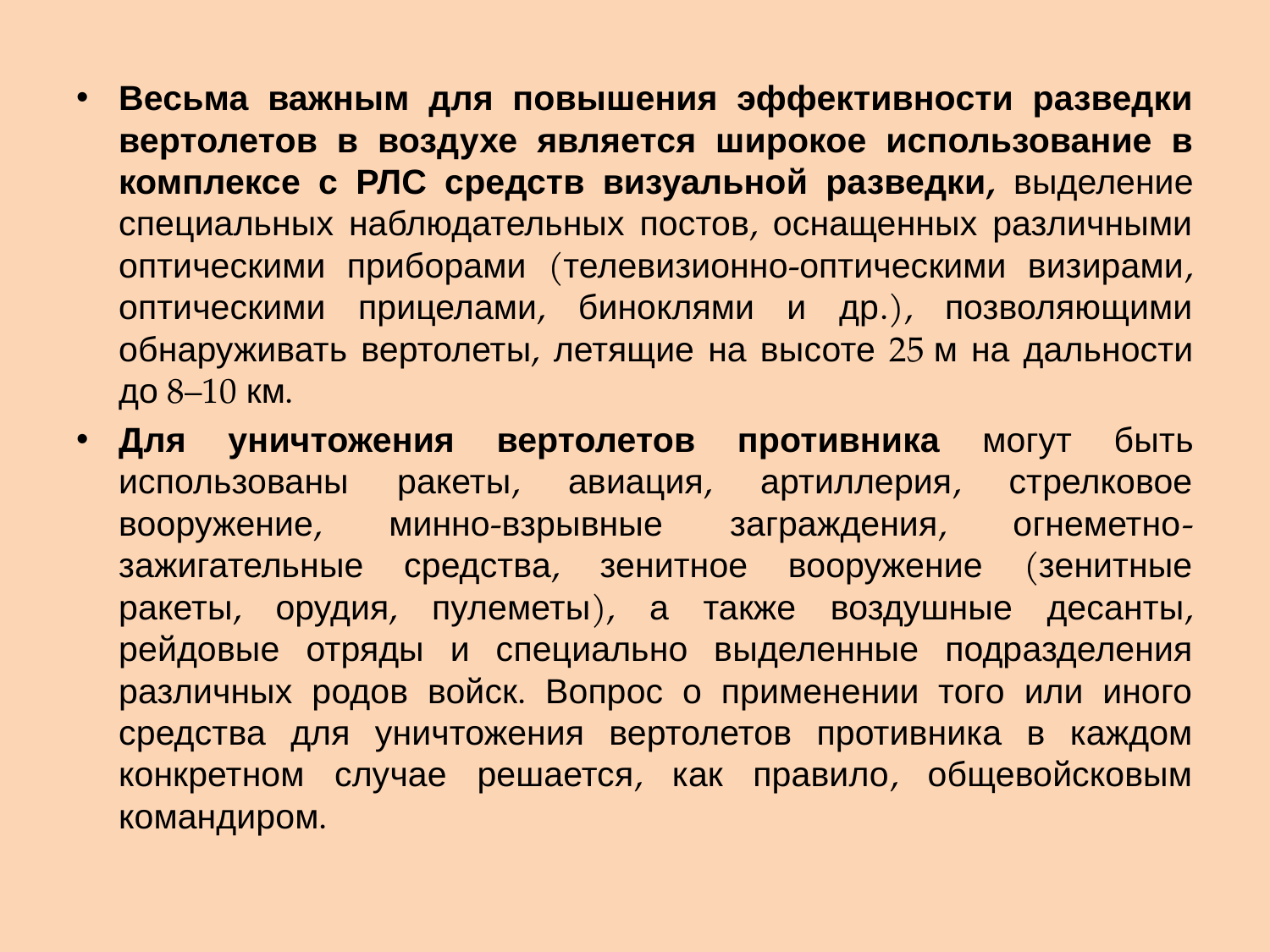

Весьма важным для повышения эффективности разведки вертолетов в воздухе является широкое использование в комплексе с РЛС средств визуальной разведки, выделение специальных наблюдательных постов, оснащенных различными оптическими приборами (телевизионно-оптическими визирами, оптическими прицелами, биноклями и др.), позволяющими обнаруживать вертолеты, летящие на высоте 25 м на дальности до 8–10 км.
Для уничтожения вертолетов противника могут быть использованы ракеты, авиация, артиллерия, стрелковое вооружение, минно-взрывные заграждения, огнеметно-зажигательные средства, зенитное вооружение (зенитные ракеты, орудия, пулеметы), а также воздушные десанты, рейдовые отряды и специально выделенные подразделения различных родов войск. Вопрос о применении того или иного средства для уничтожения вертолетов противника в каждом конкретном случае решается, как правило, общевойсковым командиром.